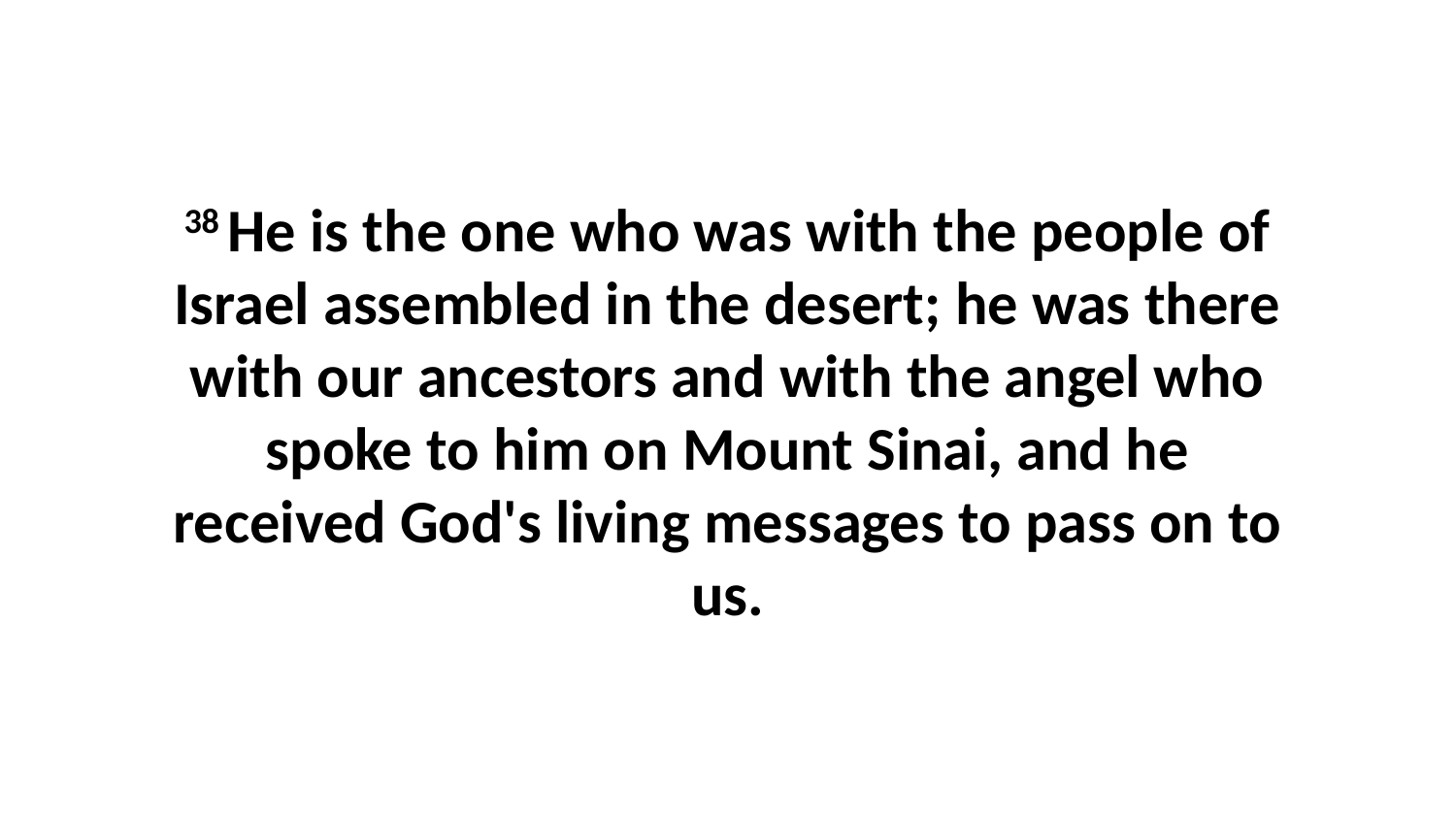

38 He is the one who was with the people of Israel assembled in the desert; he was there with our ancestors and with the angel who spoke to him on Mount Sinai, and he received God's living messages to pass on to us.